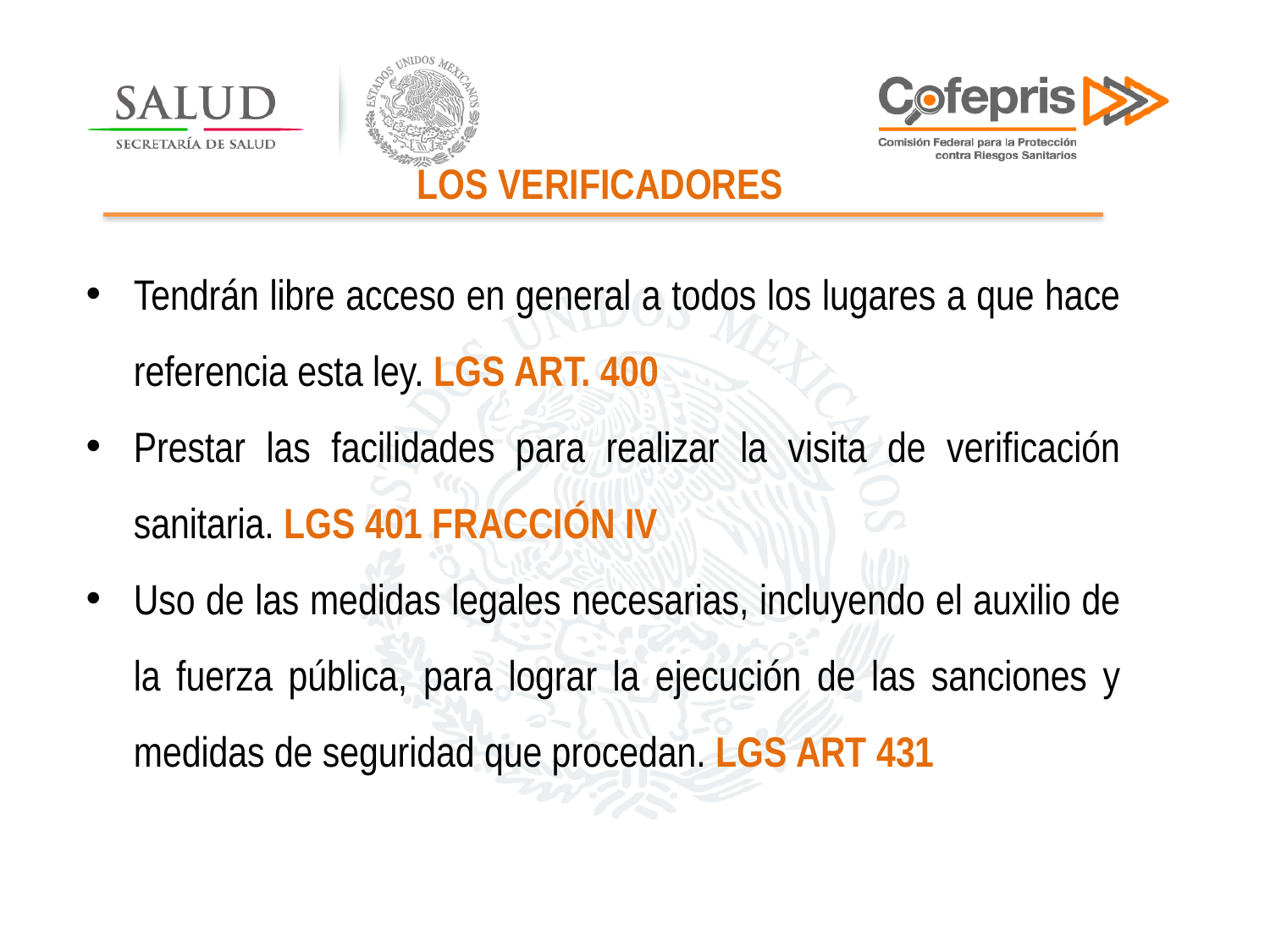

LOS VERIFICADORES
Tendrán libre acceso en general a todos los lugares a que hace referencia esta ley. LGS ART. 400
Prestar las facilidades para realizar la visita de verificación sanitaria. LGS 401 FRACCIÓN IV
Uso de las medidas legales necesarias, incluyendo el auxilio de la fuerza pública, para lograr la ejecución de las sanciones y medidas de seguridad que procedan. LGS ART 431